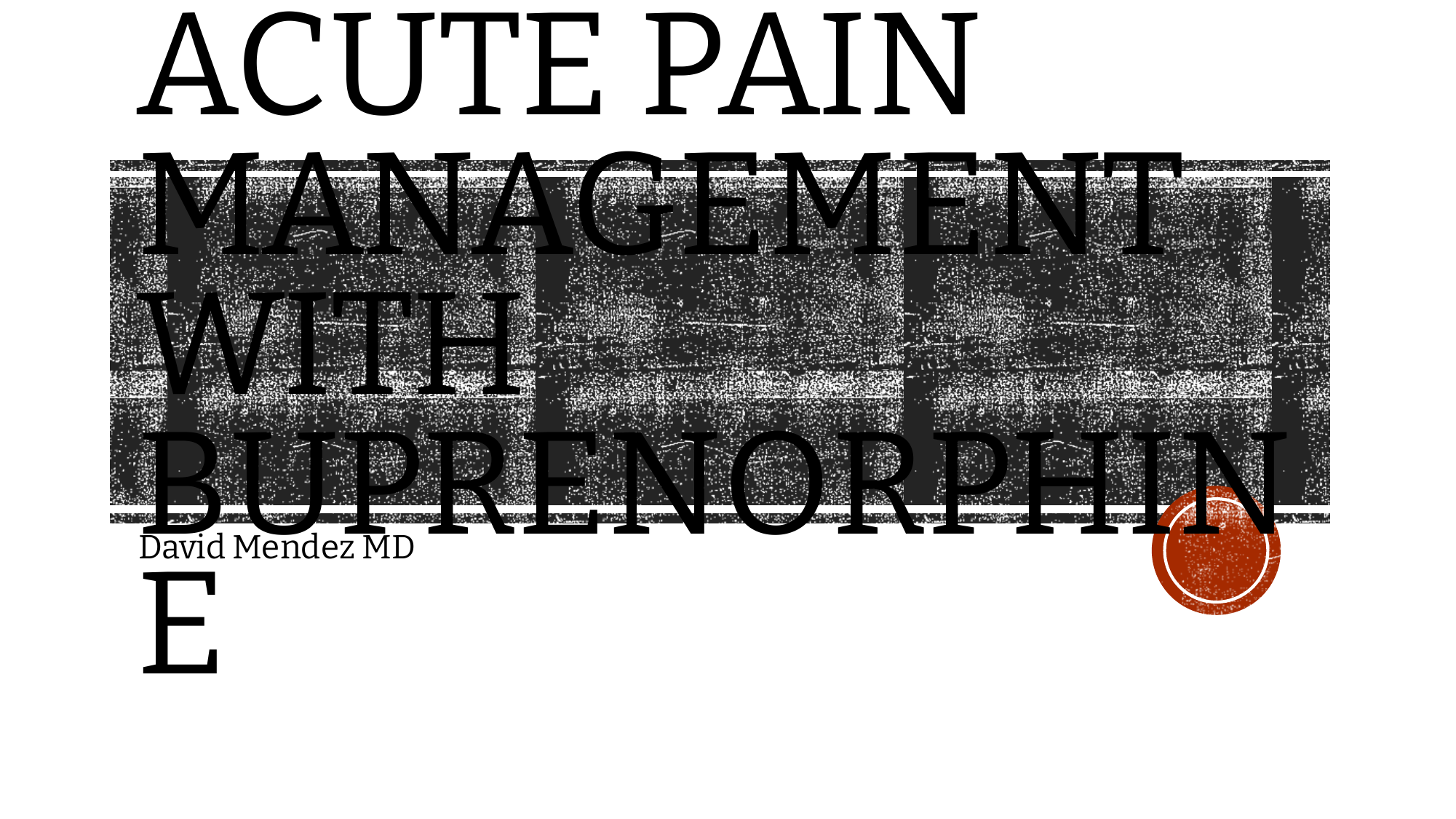

# Acute pain management with buprenorphine
David Mendez MD